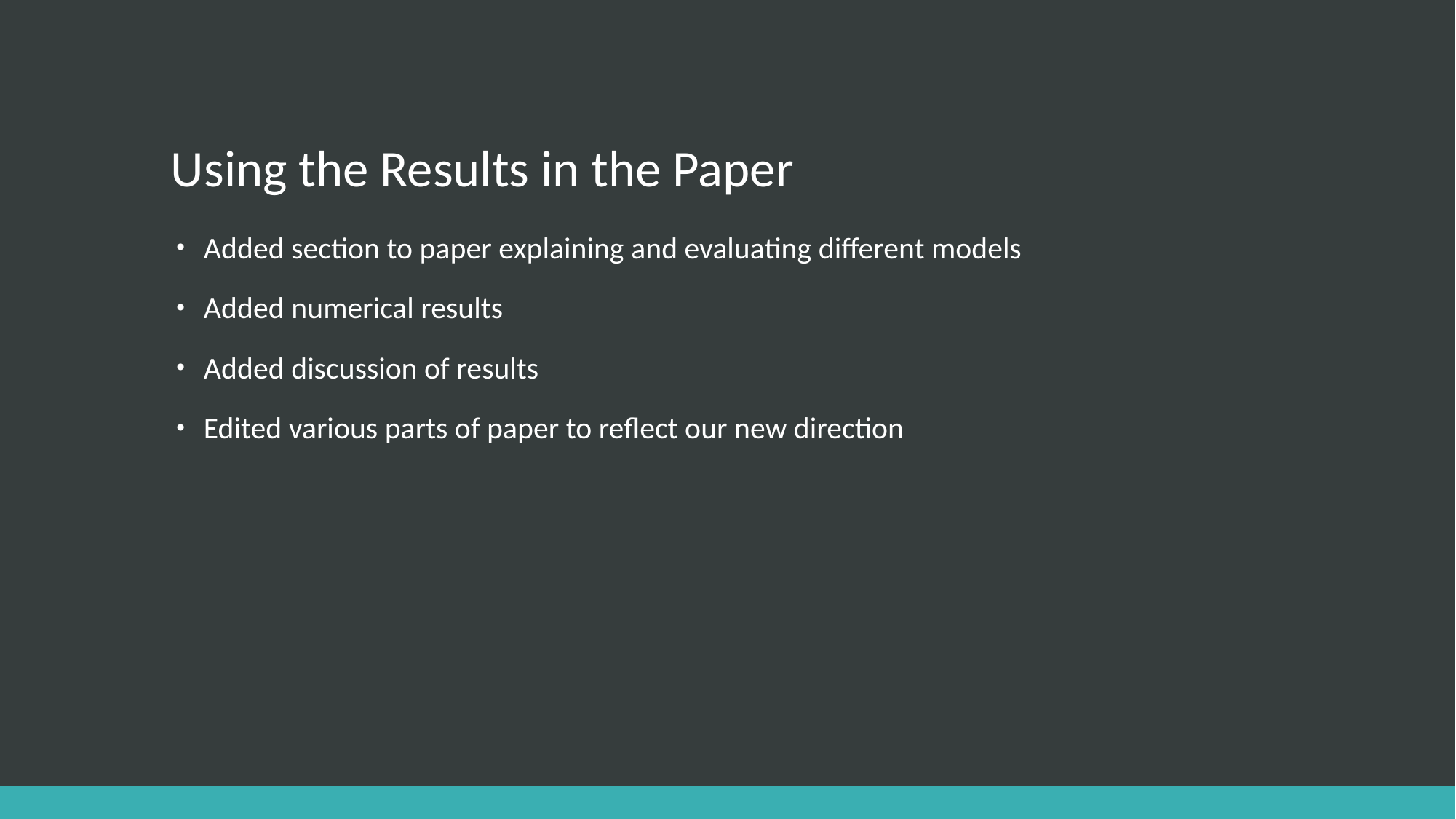

# Using the Results in the Paper
Added section to paper explaining and evaluating different models
Added numerical results
Added discussion of results
Edited various parts of paper to reflect our new direction